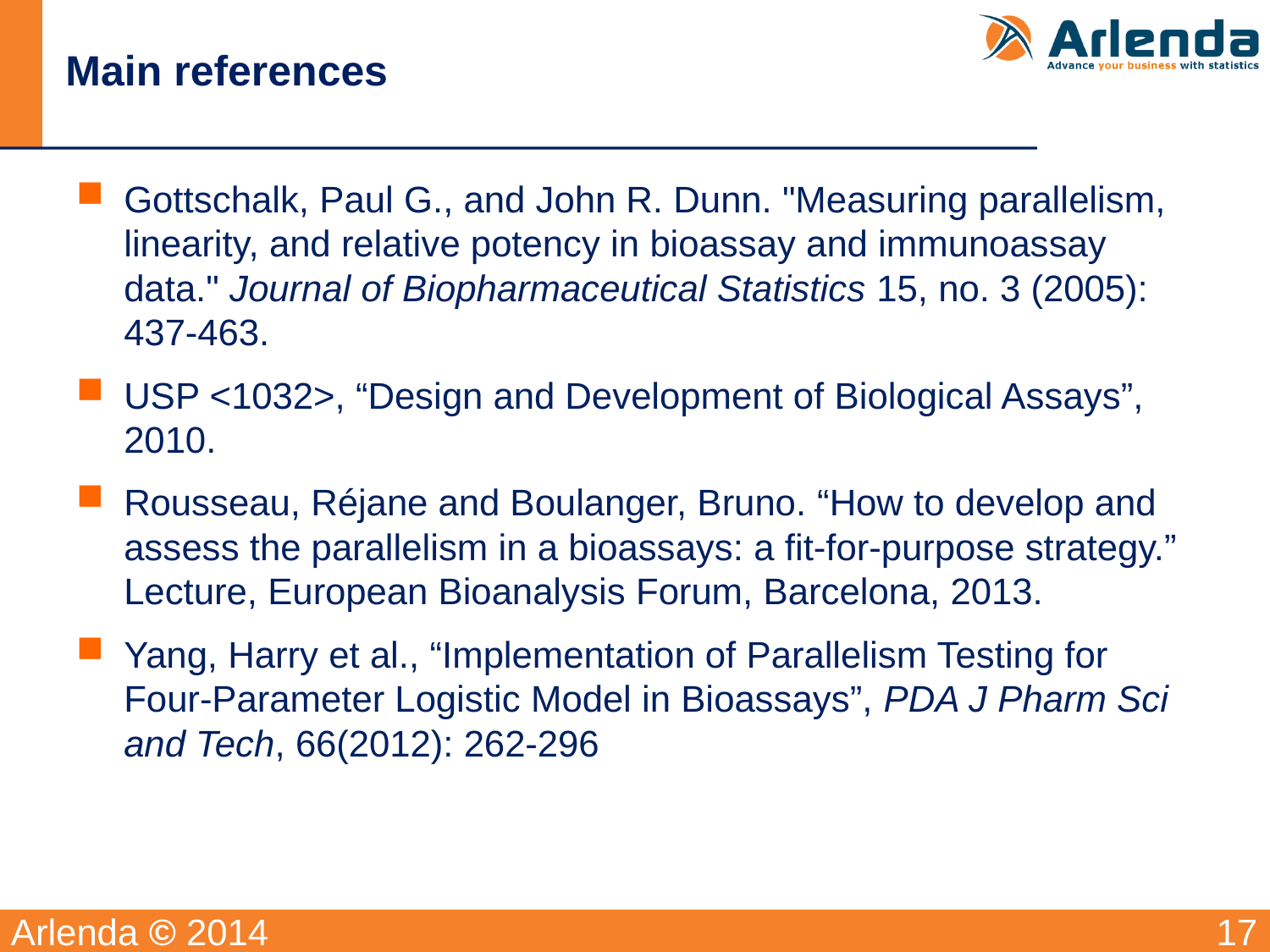

# Main references
Gottschalk, Paul G., and John R. Dunn. "Measuring parallelism, linearity, and relative potency in bioassay and immunoassay data." Journal of Biopharmaceutical Statistics 15, no. 3 (2005): 437-463.
USP <1032>, “Design and Development of Biological Assays”, 2010.
Rousseau, Réjane and Boulanger, Bruno. “How to develop and assess the parallelism in a bioassays: a fit-for-purpose strategy.” Lecture, European Bioanalysis Forum, Barcelona, 2013.
Yang, Harry et al., “Implementation of Parallelism Testing for Four-Parameter Logistic Model in Bioassays”, PDA J Pharm Sci and Tech, 66(2012): 262-296